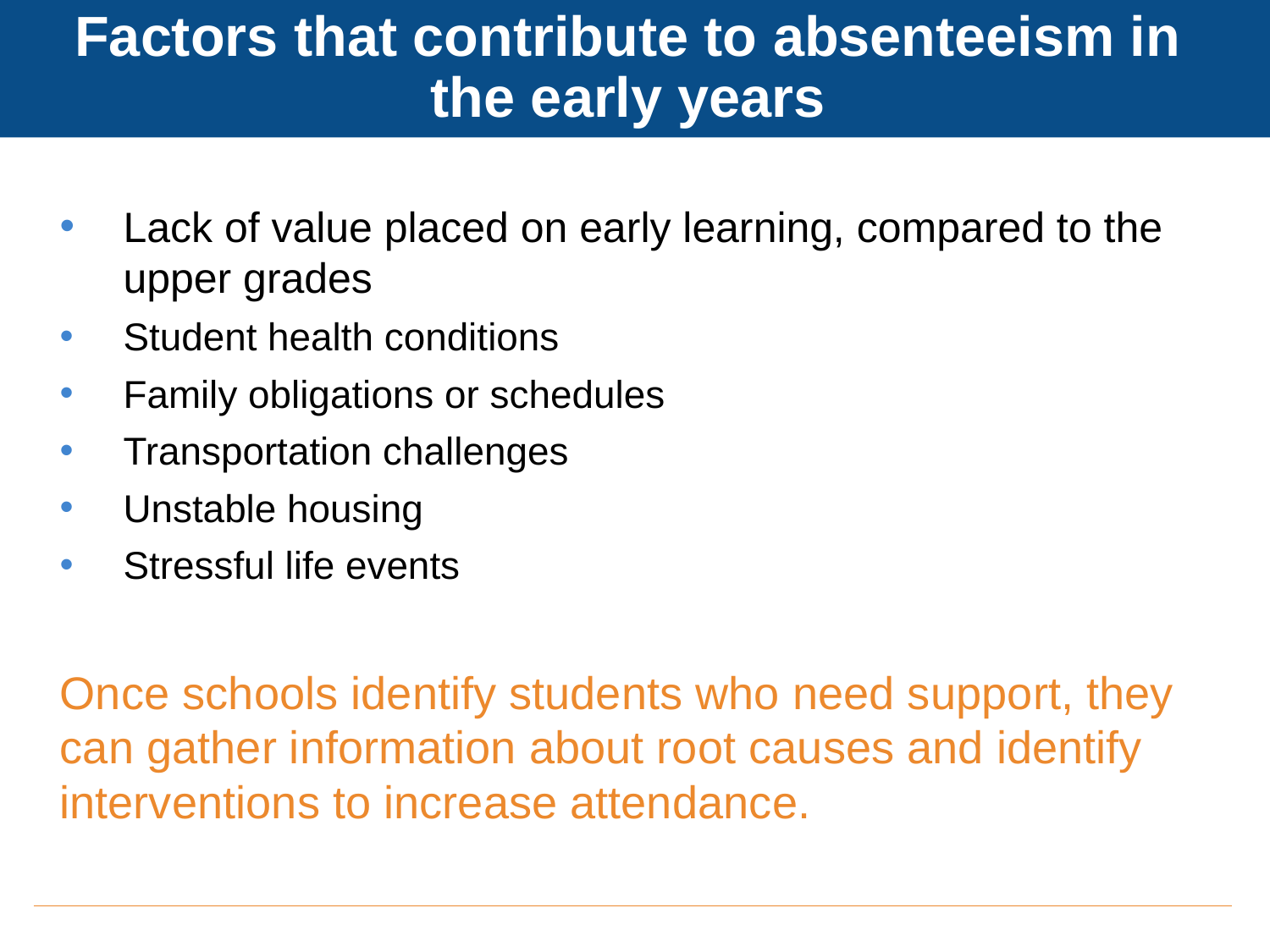

# Factors that contribute to absenteeism in the early years
Lack of value placed on early learning, compared to the upper grades
Student health conditions
Family obligations or schedules
Transportation challenges
Unstable housing
Stressful life events

Once schools identify students who need support, they can gather information about root causes and identify interventions to increase attendance.